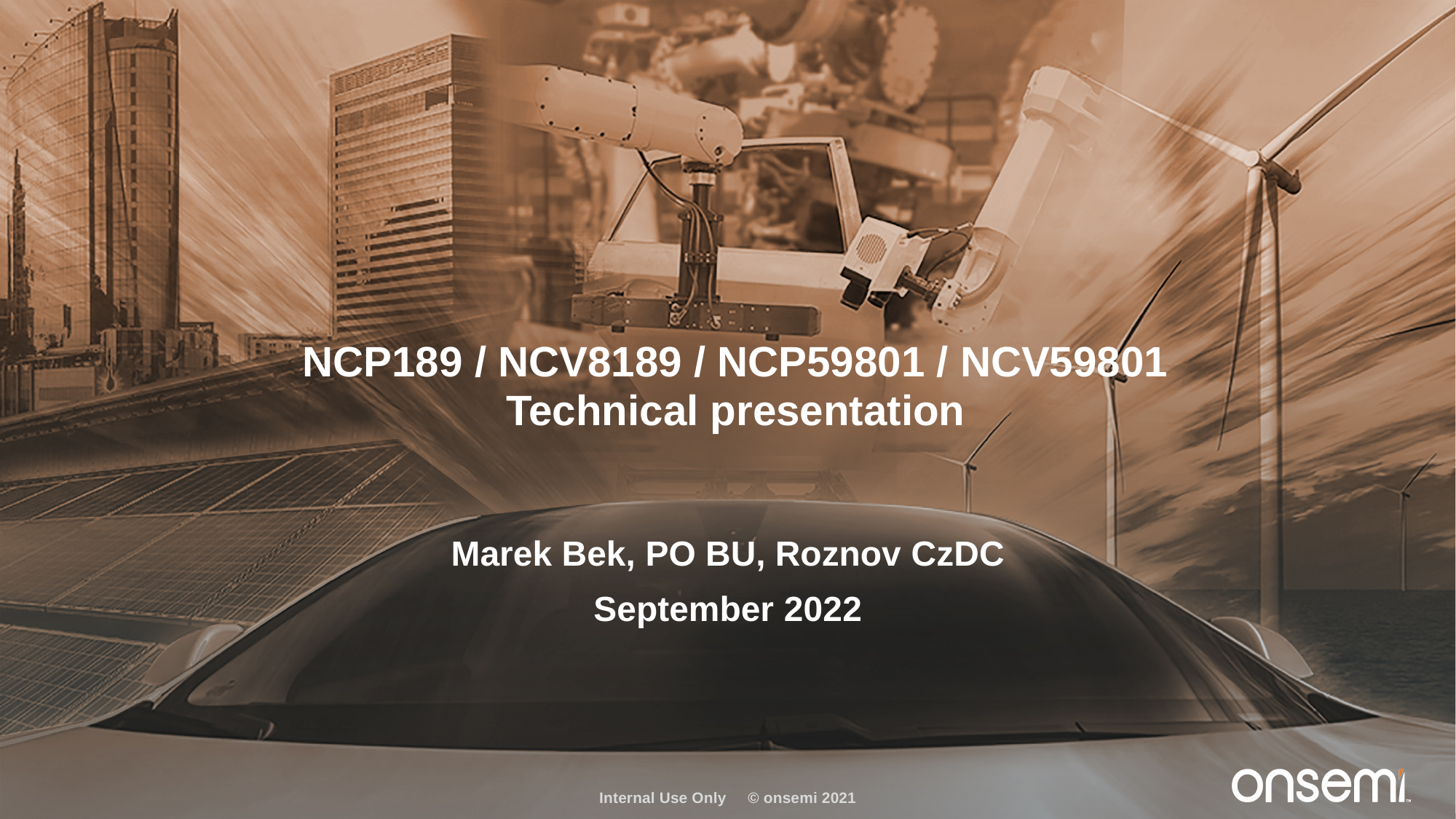

# NCP189 / NCV8189 / NCP59801 / NCV59801 Technical presentation
Marek Bek, PO BU, Roznov CzDC
September 2022